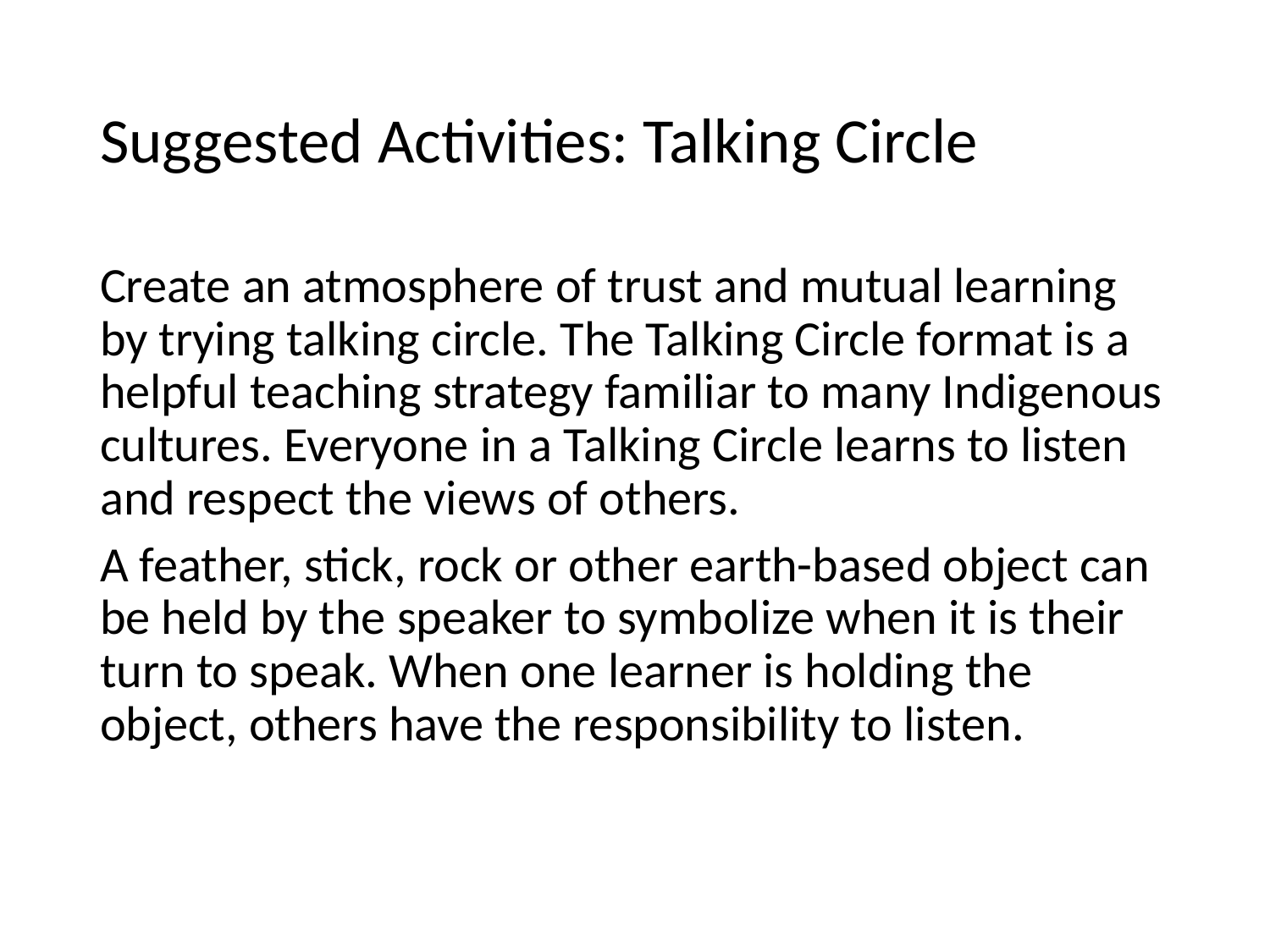

# Suggested Activities: Talking Circle
Create an atmosphere of trust and mutual learning by trying talking circle. The Talking Circle format is a helpful teaching strategy familiar to many Indigenous cultures. Everyone in a Talking Circle learns to listen and respect the views of others.
A feather, stick, rock or other earth-based object can be held by the speaker to symbolize when it is their turn to speak. When one learner is holding the object, others have the responsibility to listen.